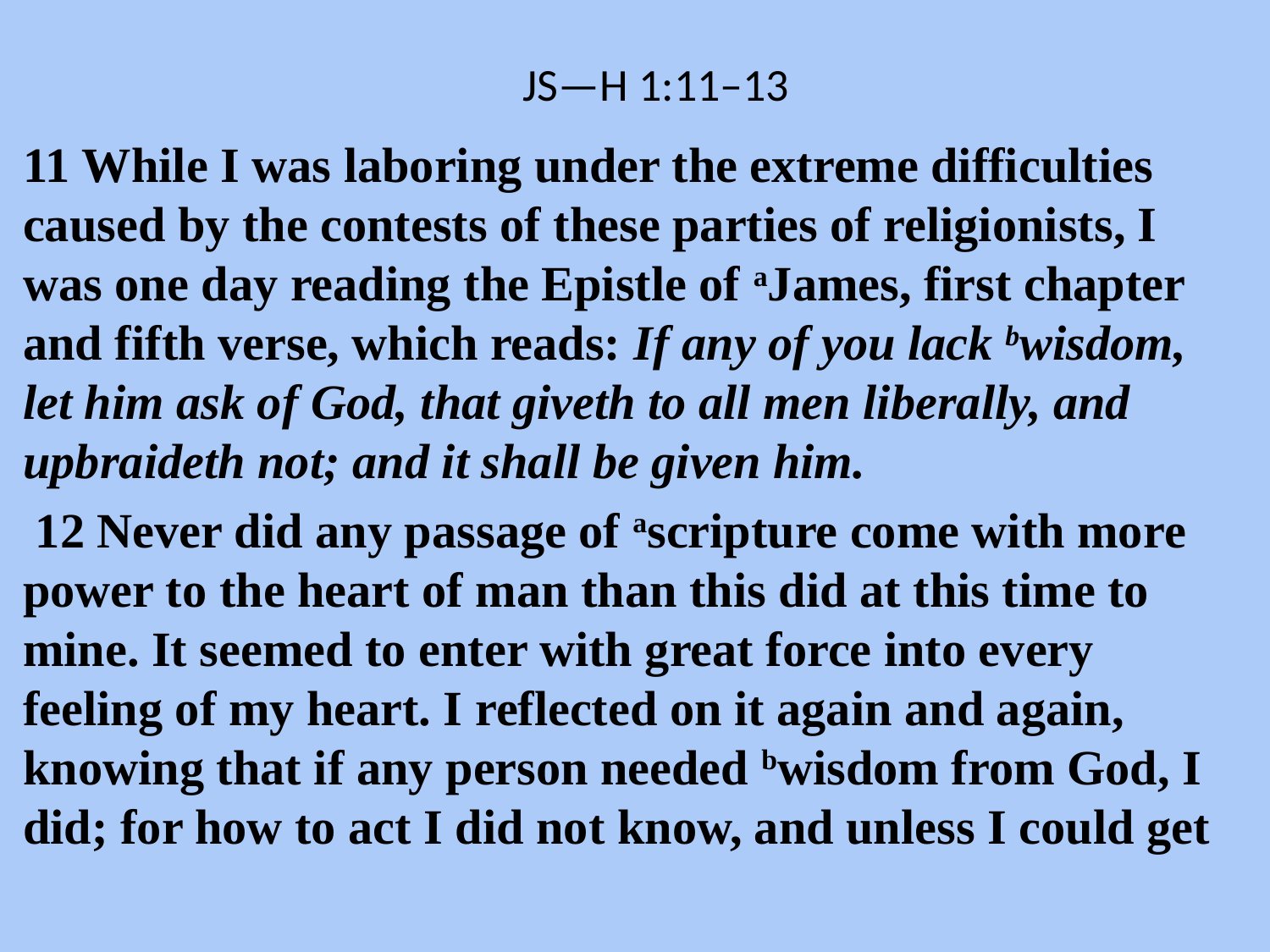

JS—H 1:11–13
11 While I was laboring under the extreme difficulties caused by the contests of these parties of religionists, I was one day reading the Epistle of aJames, first chapter and fifth verse, which reads: If any of you lack bwisdom, let him ask of God, that giveth to all men liberally, and upbraideth not; and it shall be given him.
 12 Never did any passage of ascripture come with more power to the heart of man than this did at this time to mine. It seemed to enter with great force into every feeling of my heart. I reflected on it again and again, knowing that if any person needed bwisdom from God, I did; for how to act I did not know, and unless I could get